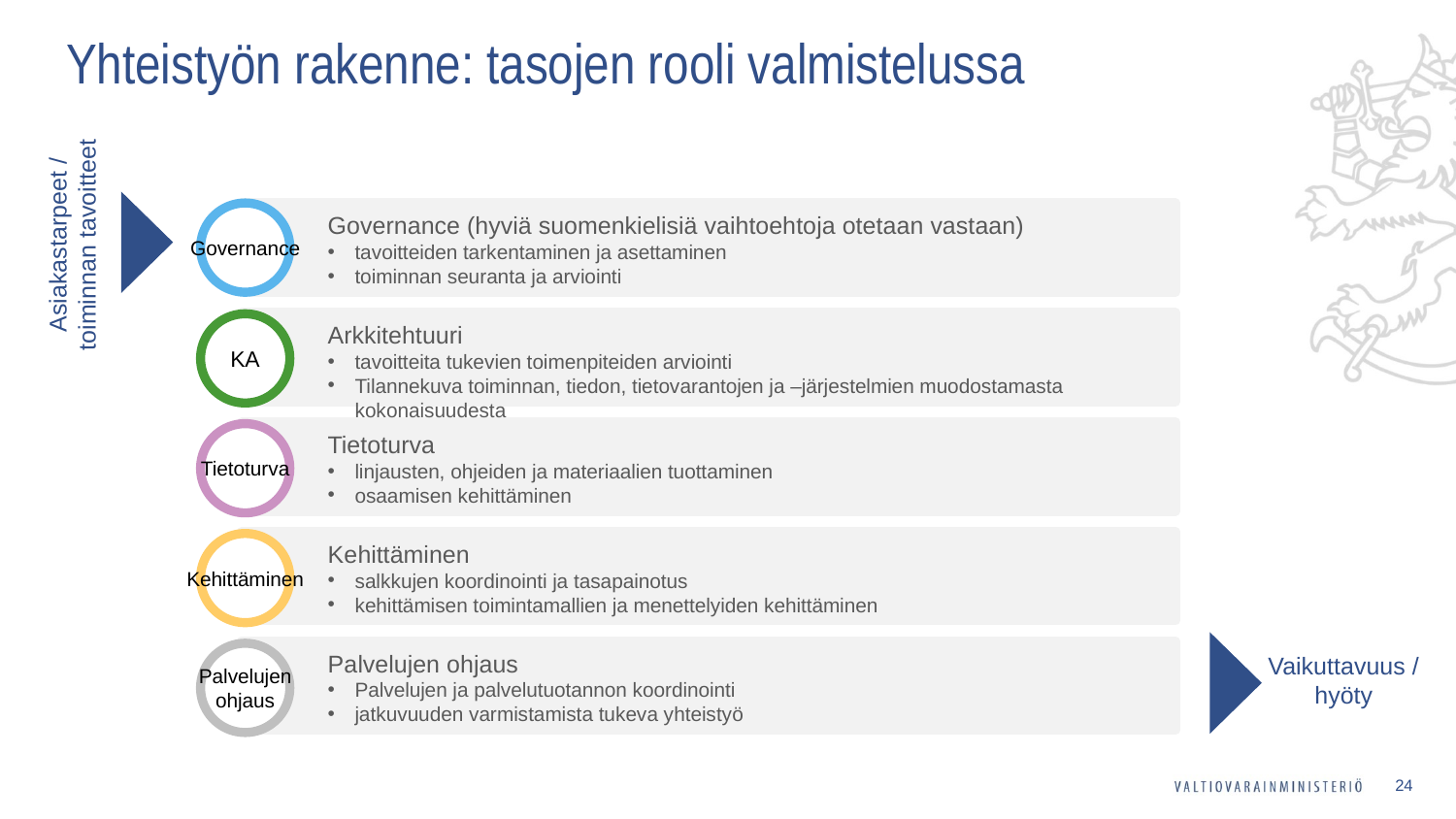

# Yhteistyön rakenne: tasojen rooli valmistelussa
Governance
Governance (hyviä suomenkielisiä vaihtoehtoja otetaan vastaan)
tavoitteiden tarkentaminen ja asettaminen
toiminnan seuranta ja arviointi
Asiakastarpeet / toiminnan tavoitteet

Arkkitehtuuri
tavoitteita tukevien toimenpiteiden arviointi
Tilannekuva toiminnan, tiedon, tietovarantojen ja –järjestelmien muodostamasta kokonaisuudesta
KA
Tietoturva
linjausten, ohjeiden ja materiaalien tuottaminen
osaamisen kehittäminen
Tietoturva
Kehittäminen
salkkujen koordinointi ja tasapainotus
kehittämisen toimintamallien ja menettelyiden kehittäminen
Kehittäminen
Palvelujen ohjaus
Palvelujen ja palvelutuotannon koordinointi
jatkuvuuden varmistamista tukeva yhteistyö
Vaikuttavuus / hyöty
Palvelujen
ohjaus

24